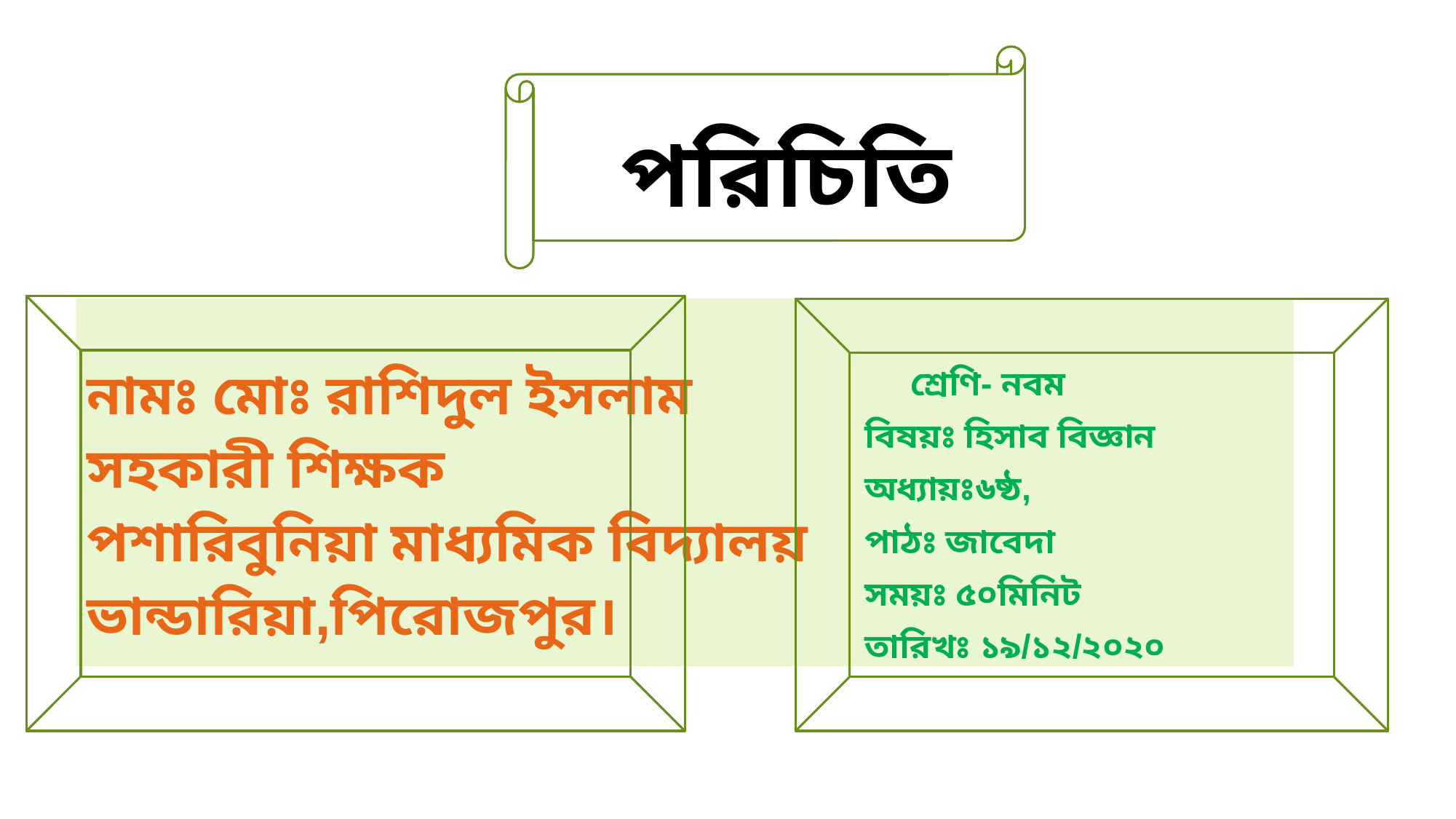

পরিচিতি

# নামঃ মোঃ রাশিদুল ইসলাম সহকারী শিক্ষক পশারিবুনিয়া মাধ্যমিক বিদ্যালয় ভান্ডারিয়া,পিরোজপুর।

শ্রেণি- নবম
বিষয়ঃ হিসাব বিজ্ঞান
অধ্যায়ঃ৬ষ্ঠ,
পাঠঃ জাবেদা
সময়ঃ ৫০মিনিট
তারিখঃ ১৯/১২/২০২০